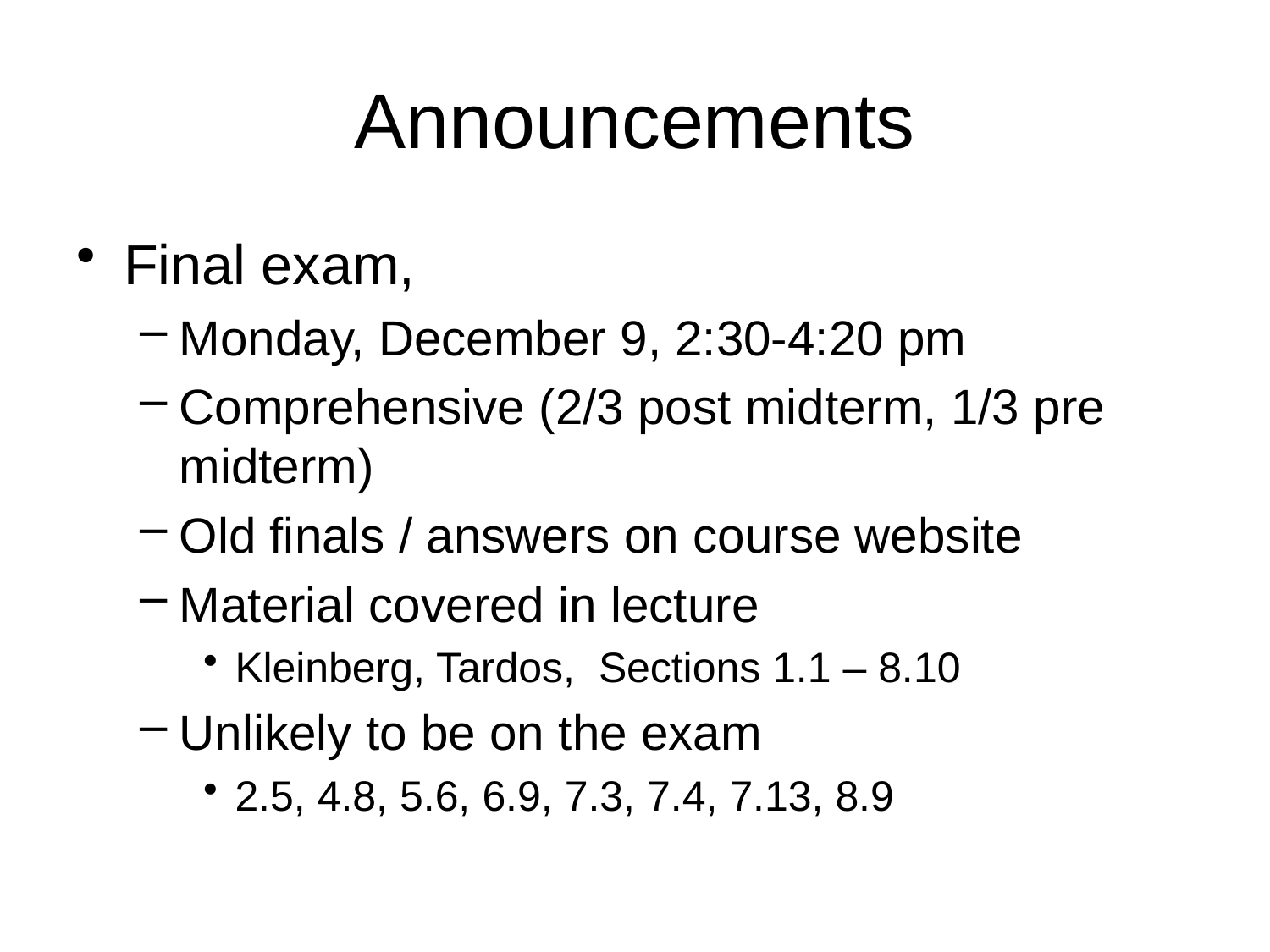

# Announcements
Final exam,
Monday, December 9, 2:30-4:20 pm
Comprehensive (2/3 post midterm, 1/3 pre midterm)
Old finals / answers on course website
Material covered in lecture
Kleinberg, Tardos,  Sections 1.1 – 8.10
Unlikely to be on the exam
2.5, 4.8, 5.6, 6.9, 7.3, 7.4, 7.13, 8.9